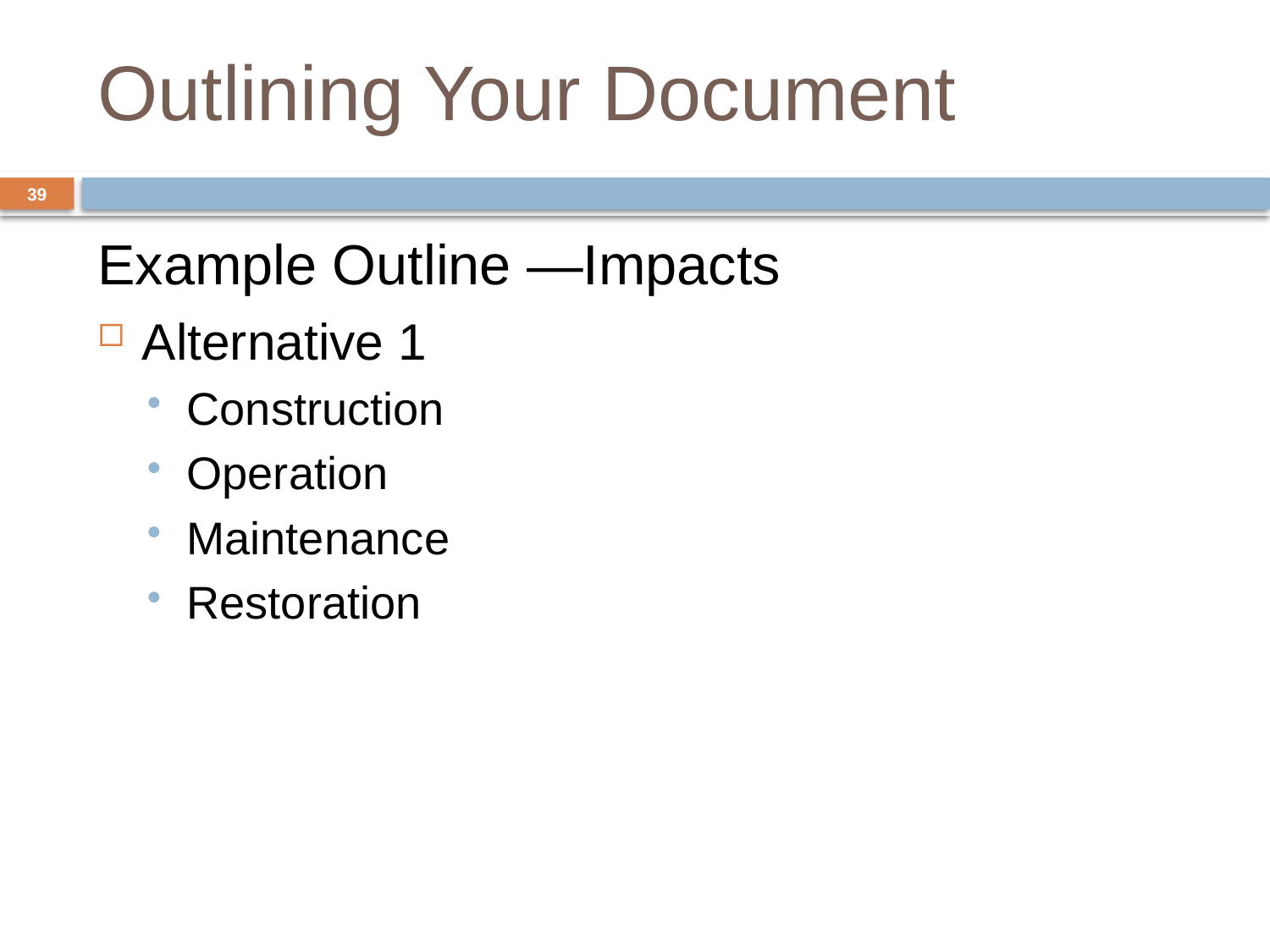

# Outlining Your Document
39
Example Outline —Impacts
Alternative 1
Construction
Operation
Maintenance
Restoration